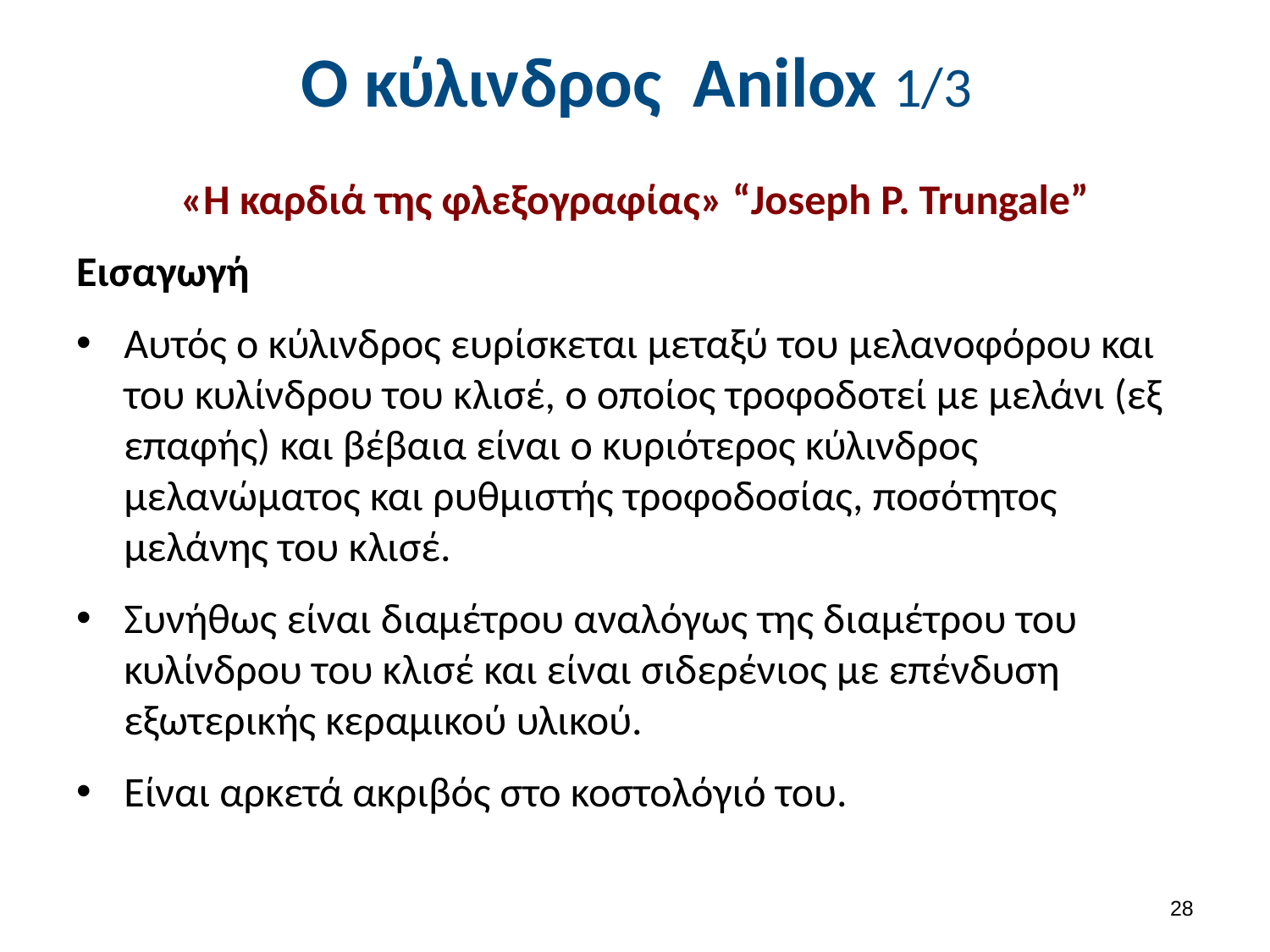

# Ο κύλινδρος  Αnilox 1/3
«Η καρδιά της φλεξογραφίας» “Joseph P. Trungale”
Εισαγωγή
Αυτός ο κύλινδρος ευρίσκεται μεταξύ του μελανοφόρου και του κυλίνδρου του κλισέ, ο οποίος τροφοδοτεί με μελάνι (εξ επαφής) και βέβαια είναι ο κυριότερος κύλινδρος μελανώματος και ρυθμιστής τροφοδοσίας, ποσότητος μελάνης του κλισέ.
Συνήθως είναι διαμέτρου αναλόγως της διαμέτρου του κυλίνδρου του κλισέ και είναι σιδερένιος με επένδυση εξωτερικής κεραμικού υλικού.
Είναι αρκετά ακριβός στο κοστολόγιό του.
28